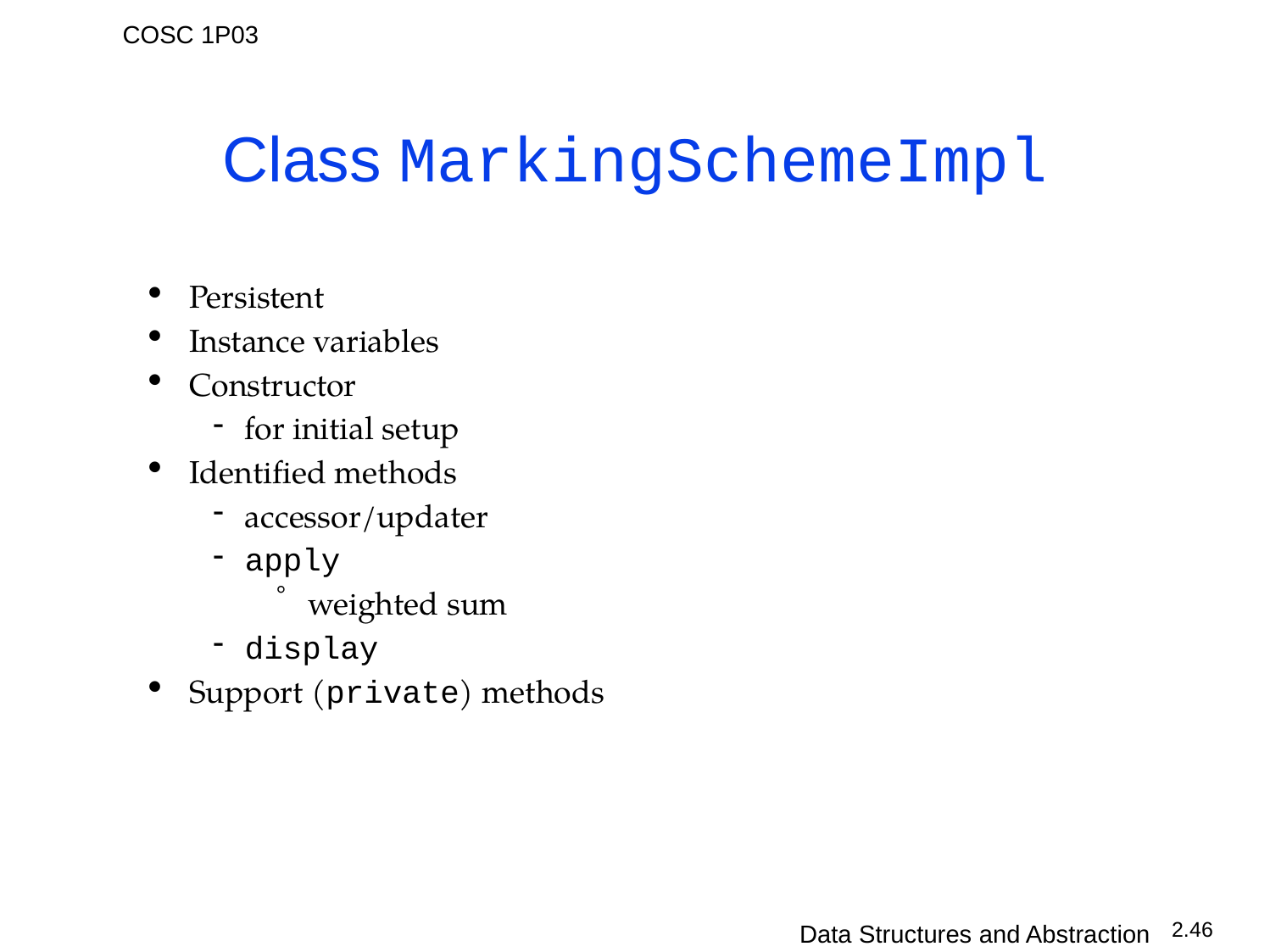

# Class MarkingSchemeImpl
Persistent
Instance variables
Constructor
for initial setup
Identified methods
accessor/updater
apply
weighted sum
display
Support (private) methods